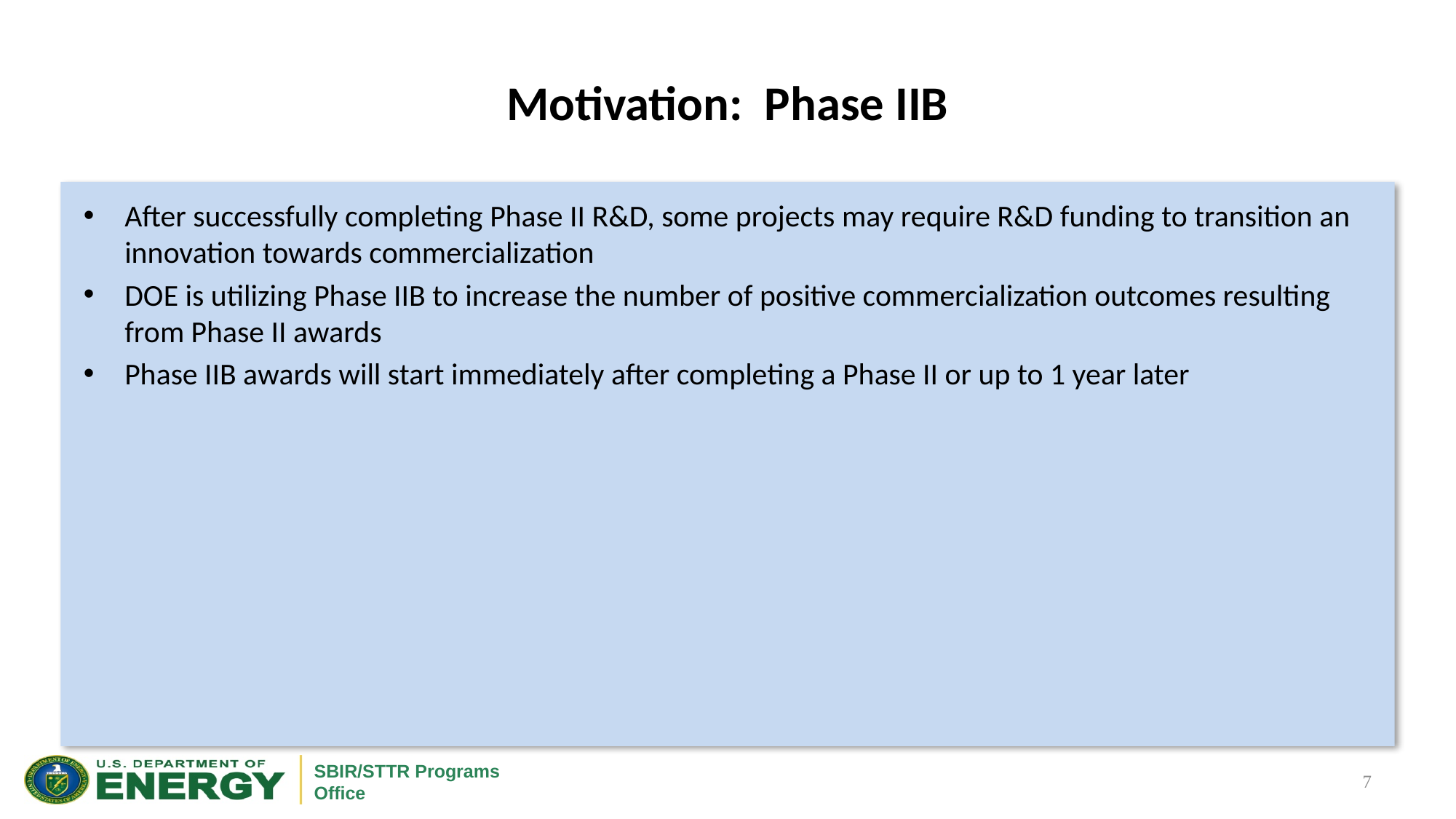

# Motivation:  Phase IIB
After successfully completing Phase II R&D, some projects may require R&D funding to transition an innovation towards commercialization
DOE is utilizing Phase IIB to increase the number of positive commercialization outcomes resulting from Phase II awards
Phase IIB awards will start immediately after completing a Phase II or up to 1 year later
7